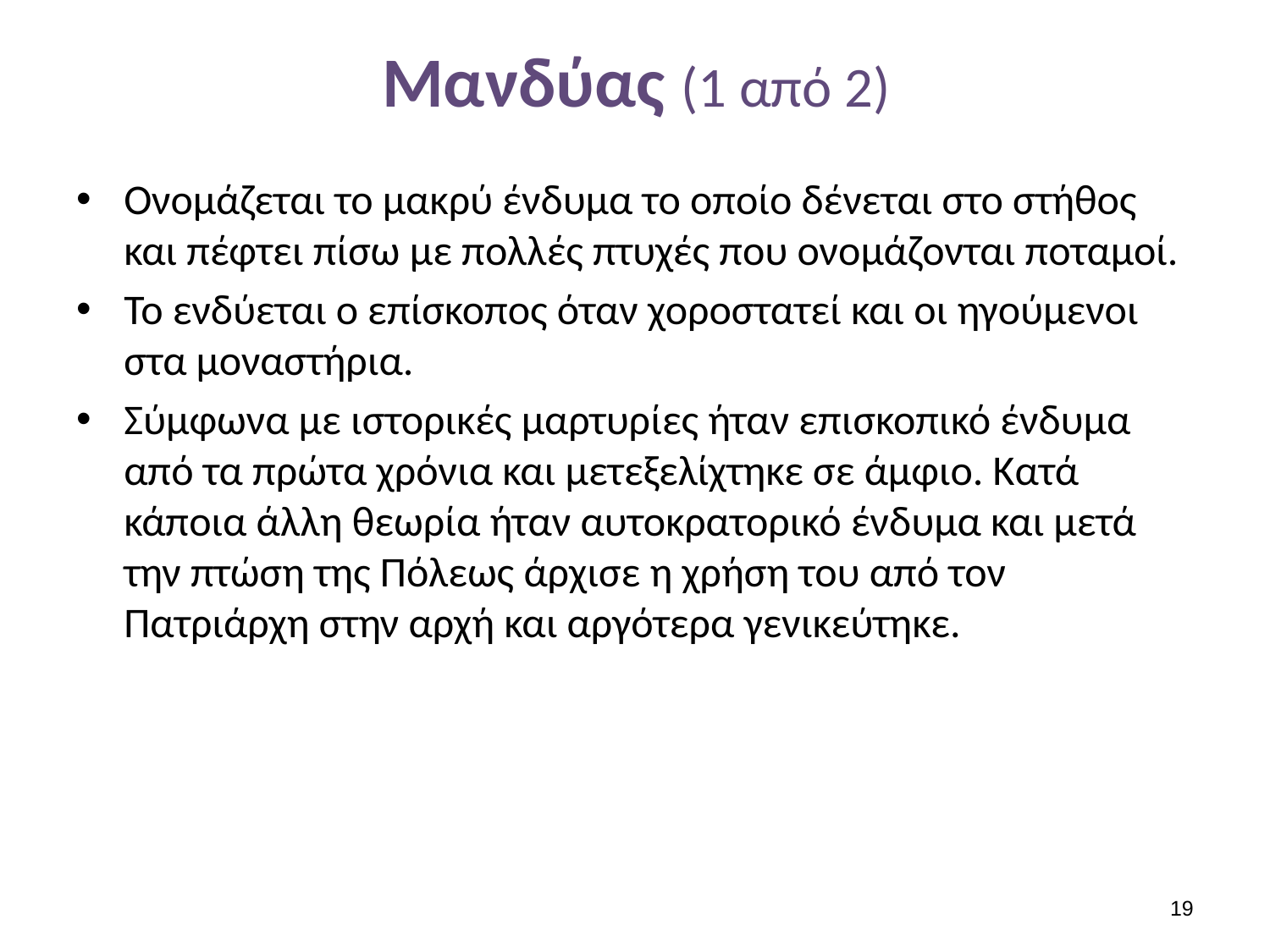

# Μανδύας (1 από 2)
Ονομάζεται το μακρύ ένδυμα το οποίο δένεται στο στήθος και πέφτει πίσω με πολλές πτυχές που ονομάζονται ποταμοί.
Το ενδύεται ο επίσκοπος όταν χοροστατεί και οι ηγούμενοι στα μοναστήρια.
Σύμφωνα με ιστορικές μαρτυρίες ήταν επισκοπικό ένδυμα από τα πρώτα χρόνια και μετεξελίχτηκε σε άμφιο. Κατά κάποια άλλη θεωρία ήταν αυτοκρατορικό ένδυμα και μετά την πτώση της Πόλεως άρχισε η χρήση του από τον Πατριάρχη στην αρχή και αργότερα γενικεύτηκε.
19